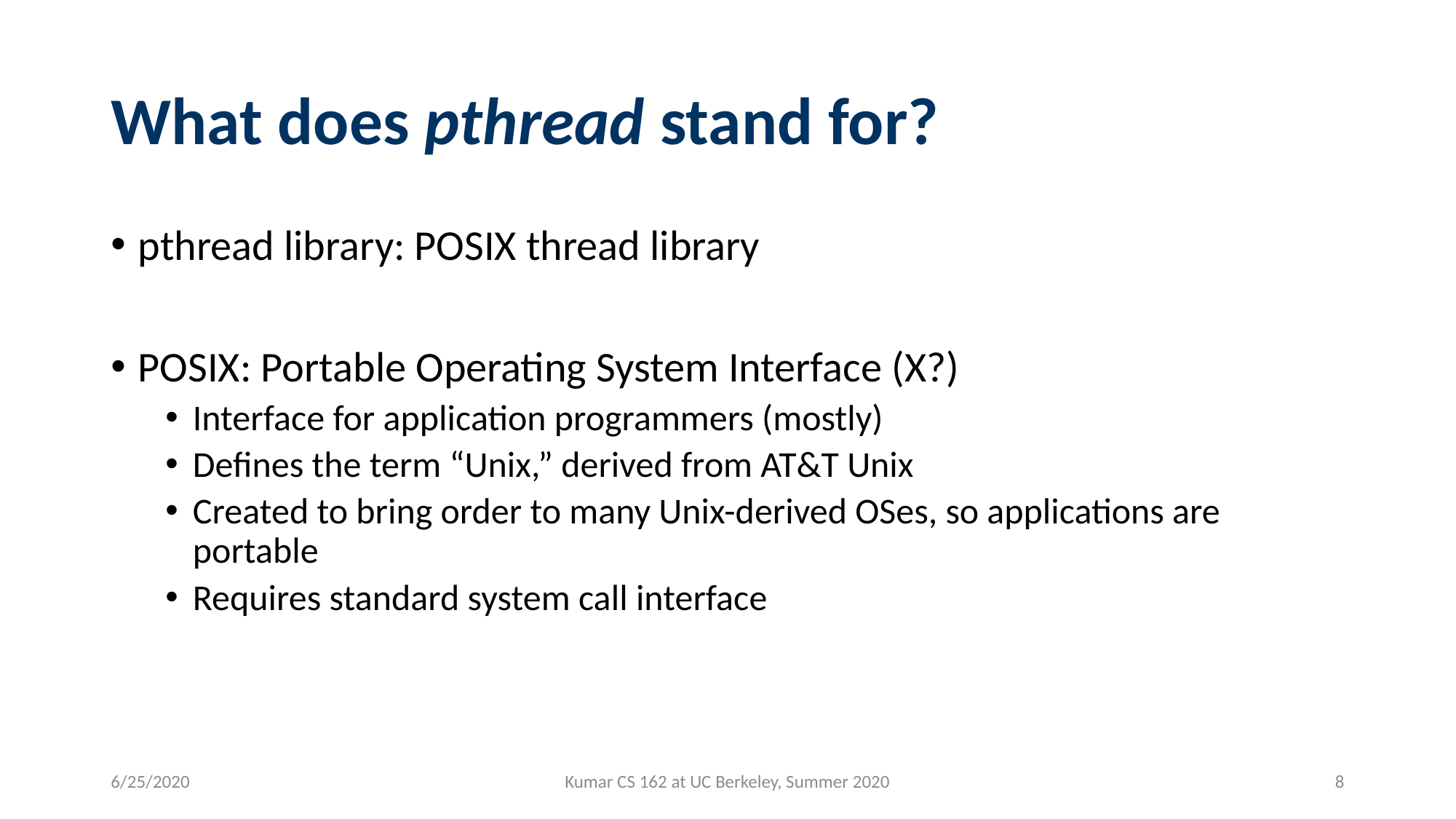

# What does pthread stand for?
pthread library: POSIX thread library

POSIX: Portable Operating System Interface (X?)
Interface for application programmers (mostly)
Defines the term “Unix,” derived from AT&T Unix
Created to bring order to many Unix-derived OSes, so applications are portable
Requires standard system call interface
6/25/2020
Kumar CS 162 at UC Berkeley, Summer 2020
8